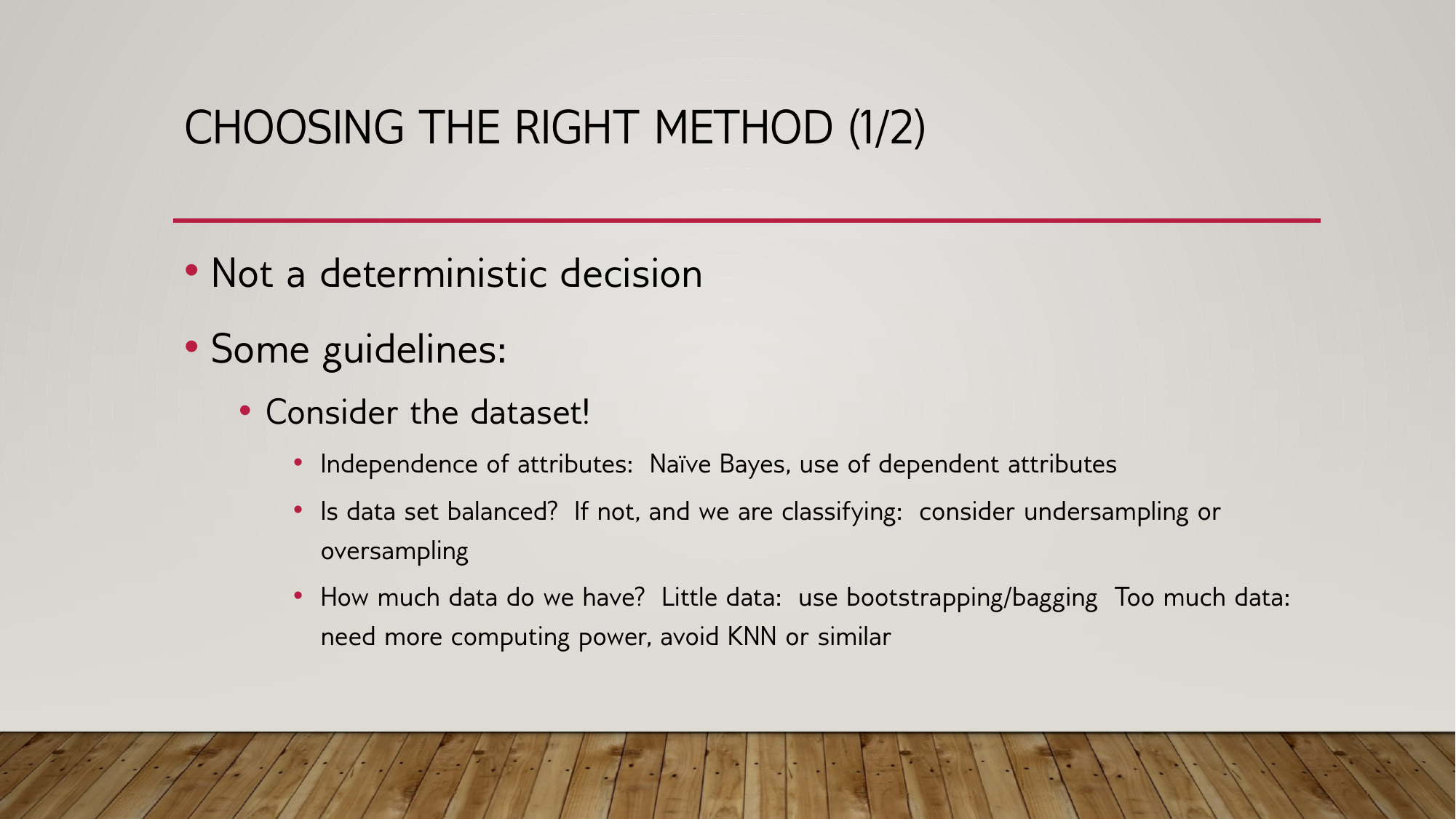

# Choosing the right method (1/2)
Not a deterministic decision
Some guidelines:
Consider the dataset!
Independence of attributes:  Naïve Bayes, use of dependent attributes
Is data set balanced?  If not, and we are classifying:  consider undersampling or oversampling
How much data do we have?  Little data:  use bootstrapping/bagging  Too much data:  need more computing power, avoid KNN or similar